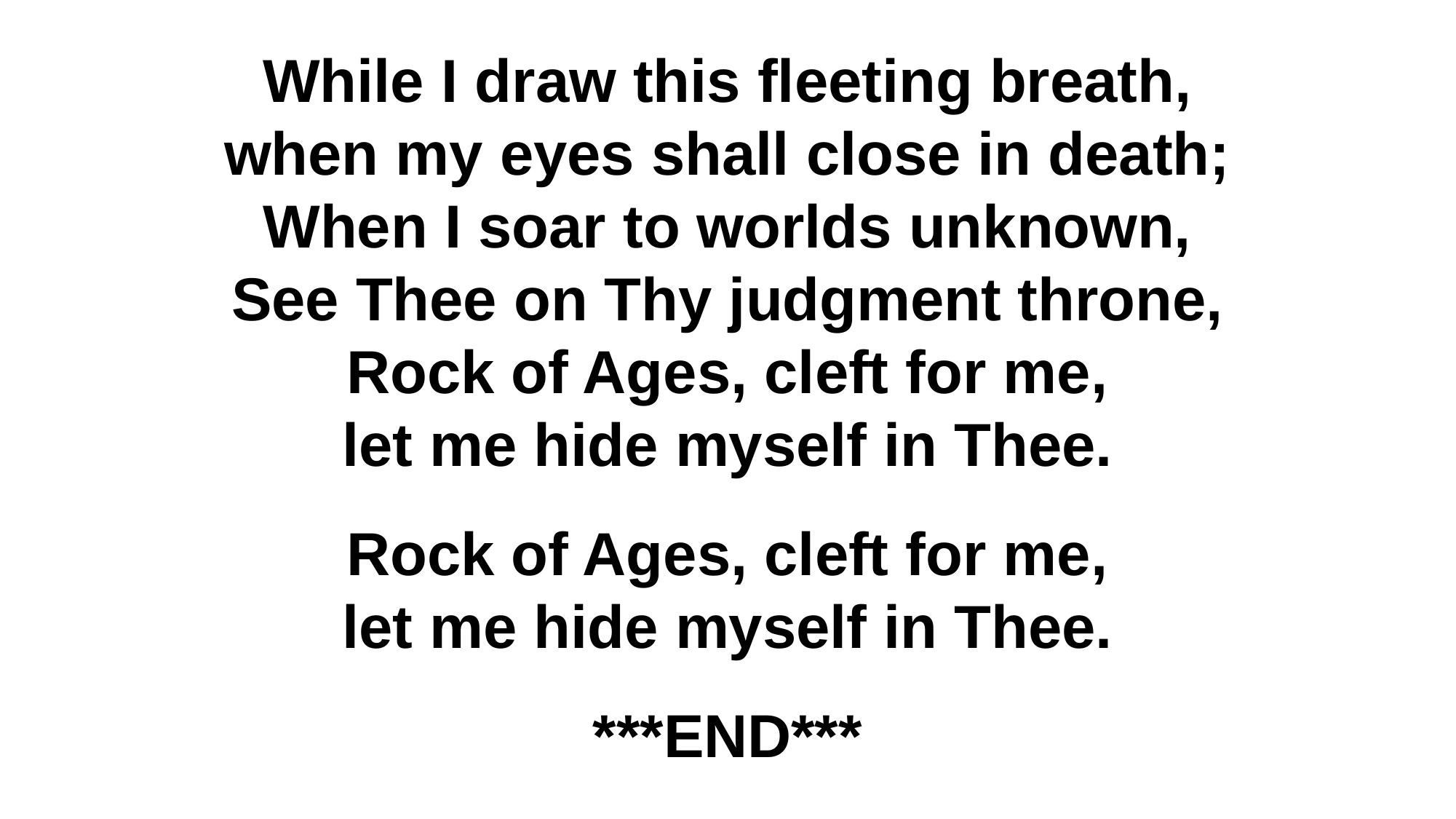

While I draw this fleeting breath,
when my eyes shall close in death;
When I soar to worlds unknown,
See Thee on Thy judgment throne,
Rock of Ages, cleft for me,
let me hide myself in Thee.

Rock of Ages, cleft for me,
let me hide myself in Thee.

***END***